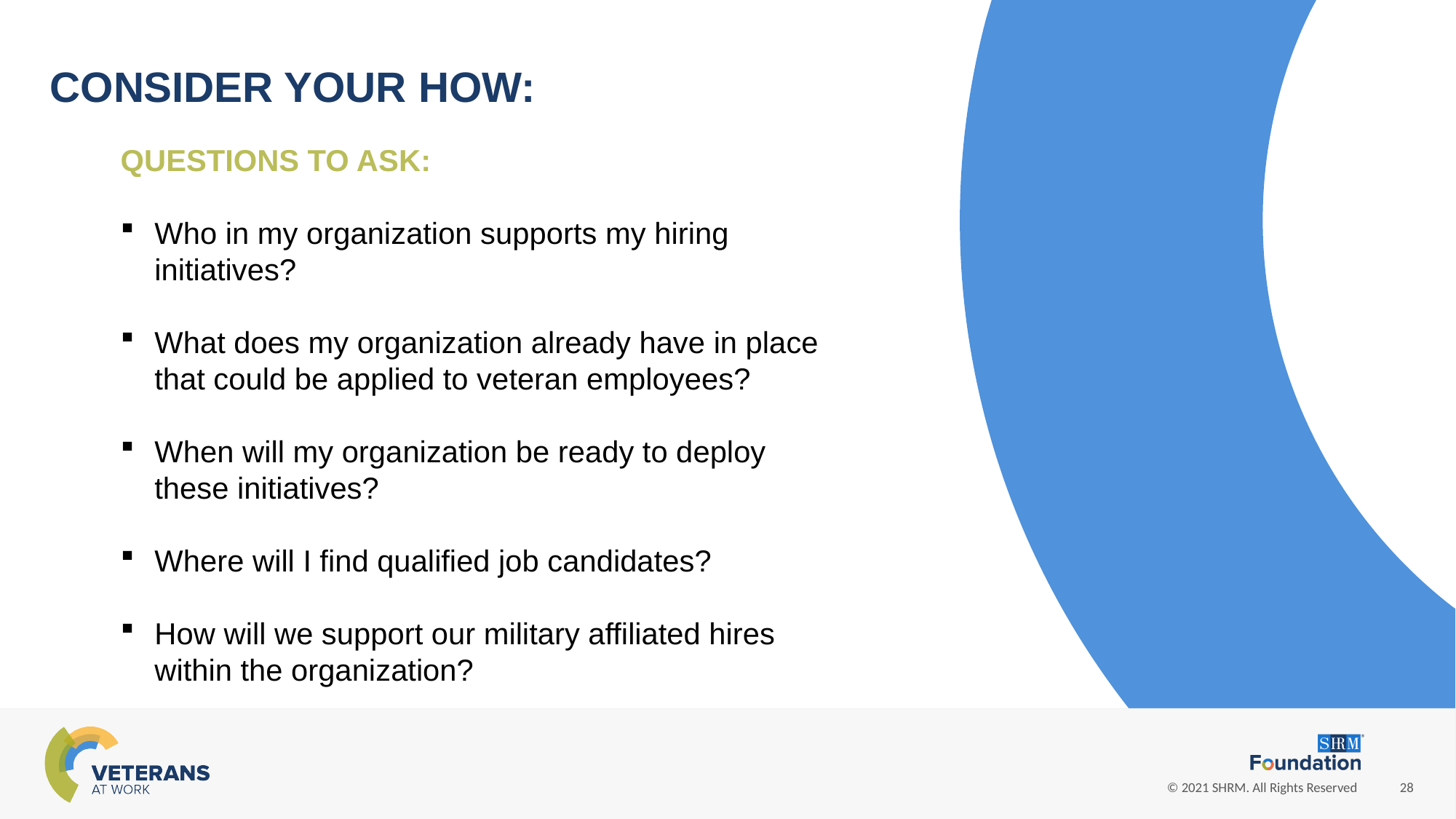

CONSIDER YOUR HOW:
QUESTIONS TO ASK:

Who in my organization supports my hiring initiatives?

What does my organization already have in place that could be applied to veteran employees?

When will my organization be ready to deploy these initiatives?

Where will I find qualified job candidates?

How will we support our military affiliated hires within the organization?